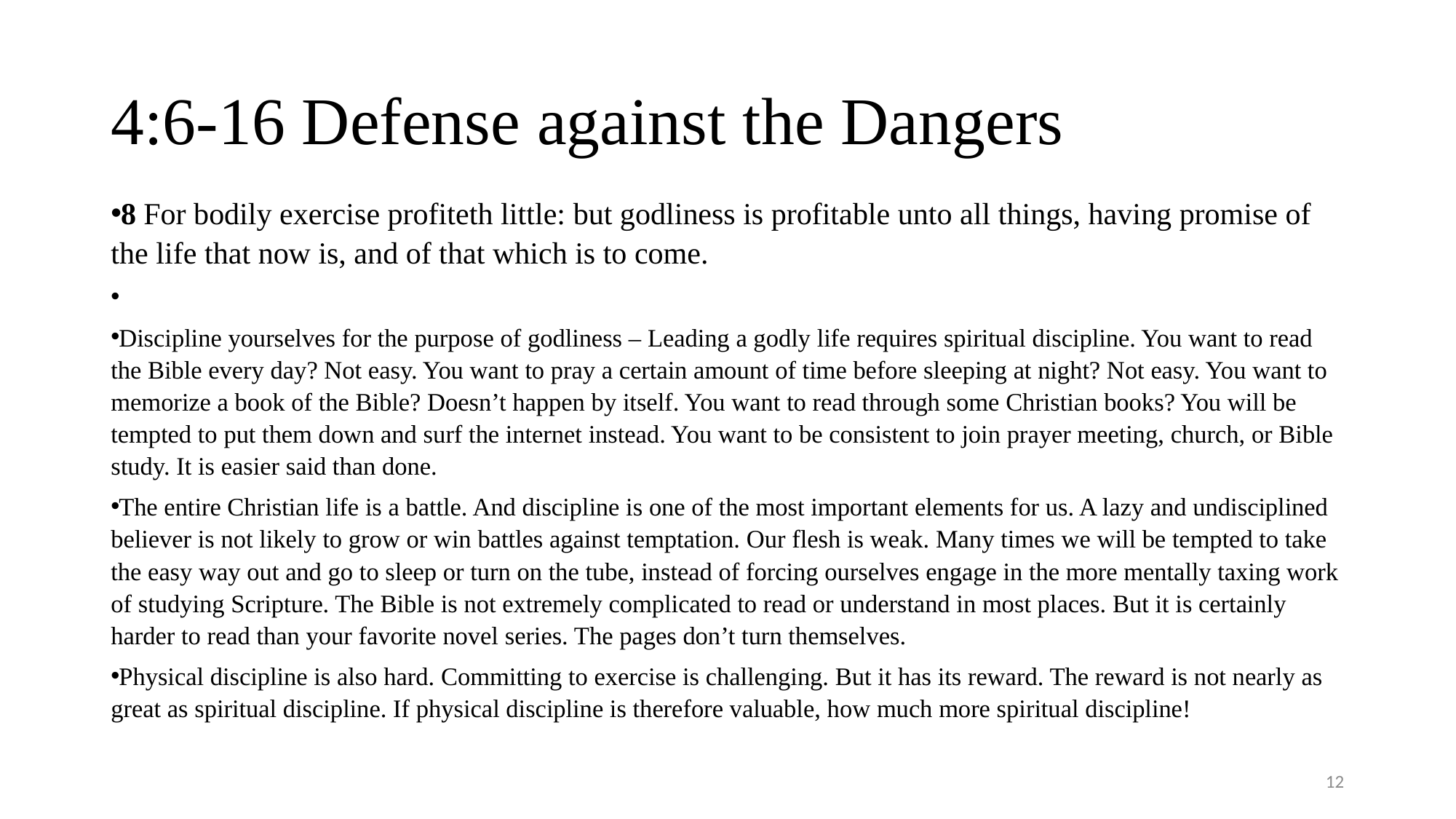

# 4:6-16 Defense against the Dangers
8 For bodily exercise profiteth little: but godliness is profitable unto all things, having promise of the life that now is, and of that which is to come.

Discipline yourselves for the purpose of godliness – Leading a godly life requires spiritual discipline. You want to read the Bible every day? Not easy. You want to pray a certain amount of time before sleeping at night? Not easy. You want to memorize a book of the Bible? Doesn’t happen by itself. You want to read through some Christian books? You will be tempted to put them down and surf the internet instead. You want to be consistent to join prayer meeting, church, or Bible study. It is easier said than done.
The entire Christian life is a battle. And discipline is one of the most important elements for us. A lazy and undisciplined believer is not likely to grow or win battles against temptation. Our flesh is weak. Many times we will be tempted to take the easy way out and go to sleep or turn on the tube, instead of forcing ourselves engage in the more mentally taxing work of studying Scripture. The Bible is not extremely complicated to read or understand in most places. But it is certainly harder to read than your favorite novel series. The pages don’t turn themselves.
Physical discipline is also hard. Committing to exercise is challenging. But it has its reward. The reward is not nearly as great as spiritual discipline. If physical discipline is therefore valuable, how much more spiritual discipline!
12